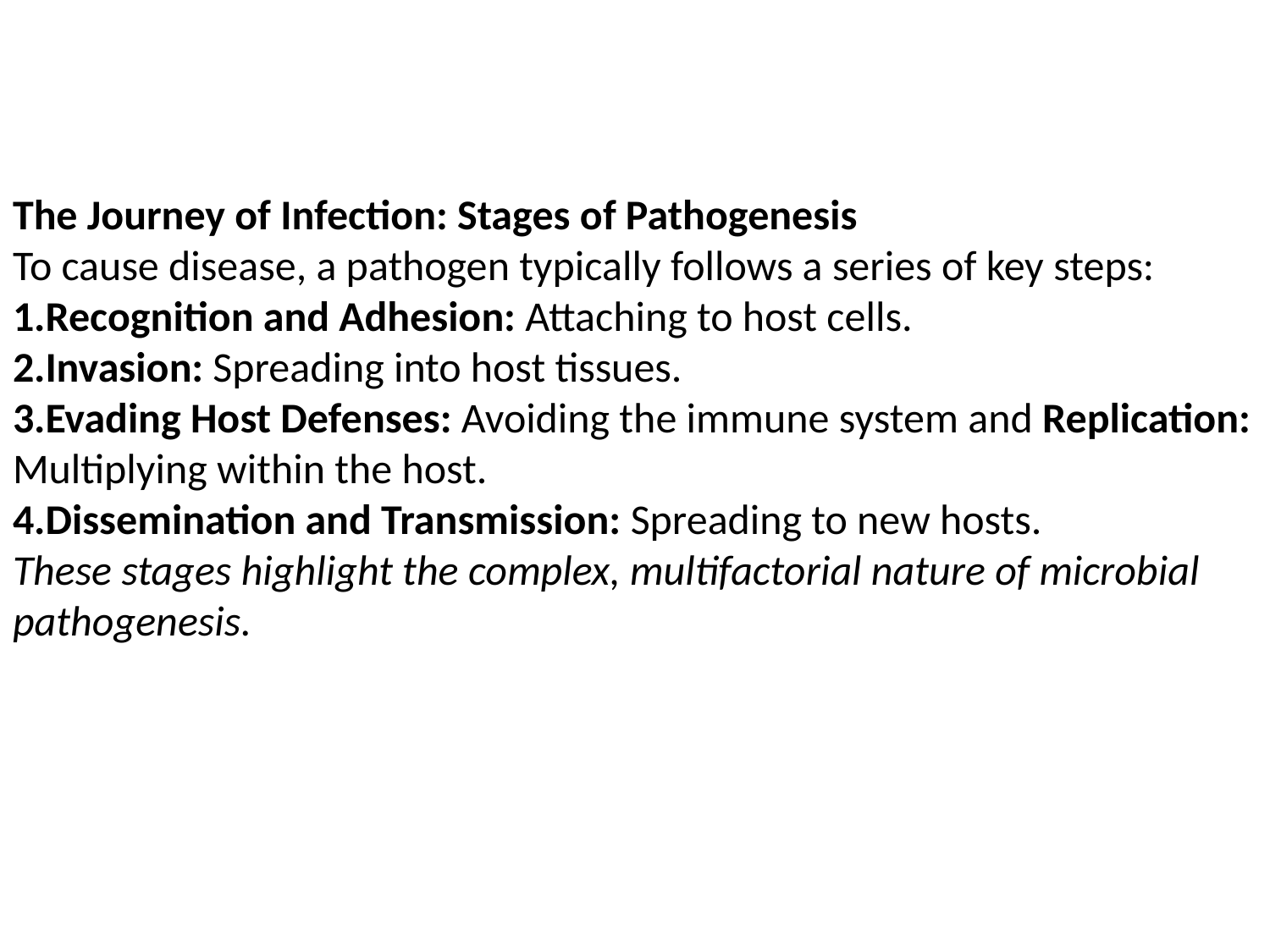

The Journey of Infection: Stages of Pathogenesis
To cause disease, a pathogen typically follows a series of key steps:
Recognition and Adhesion: Attaching to host cells.
Invasion: Spreading into host tissues.
Evading Host Defenses: Avoiding the immune system and Replication: Multiplying within the host.
Dissemination and Transmission: Spreading to new hosts.
These stages highlight the complex, multifactorial nature of microbial pathogenesis.